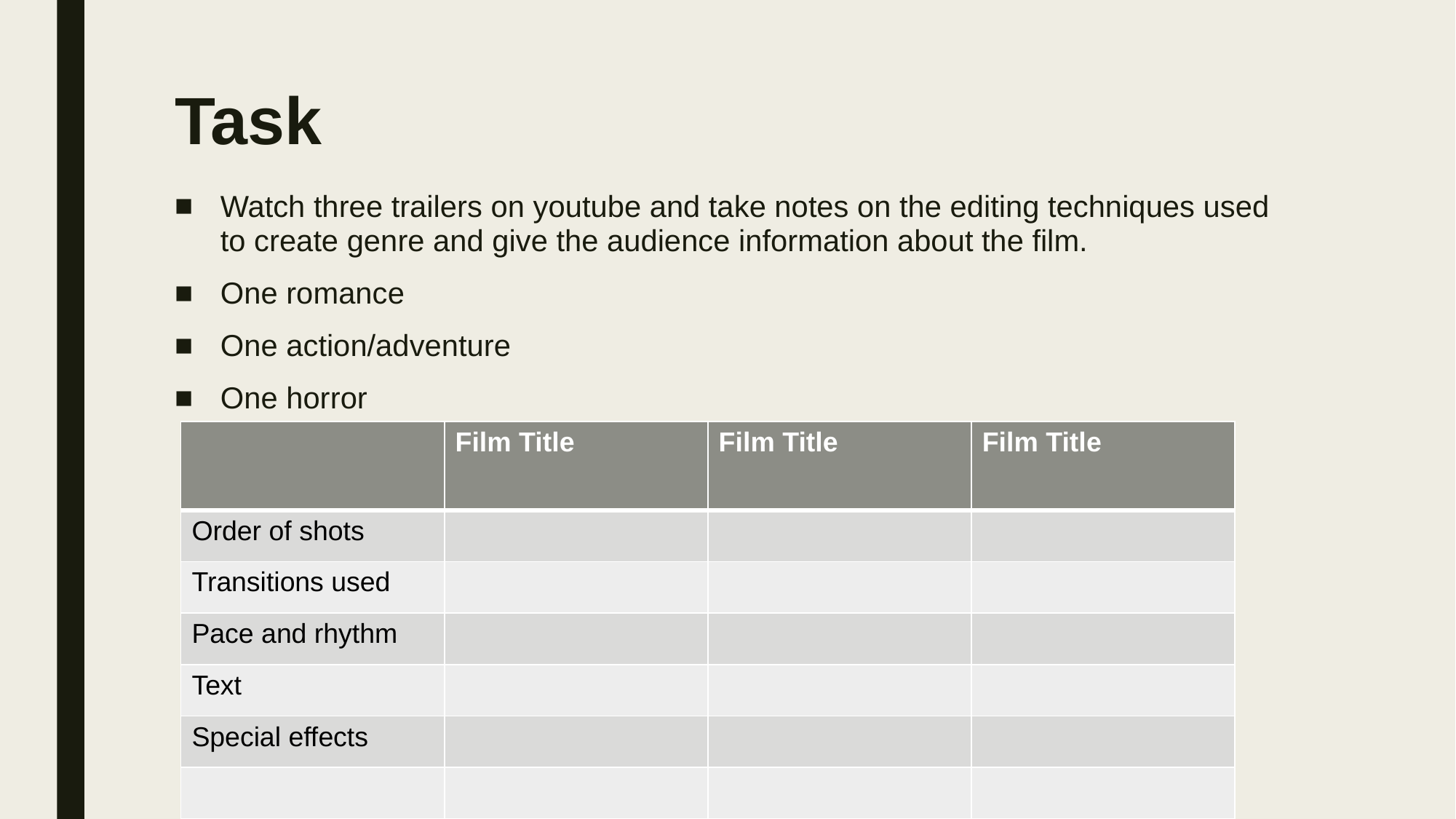

# Task
Watch three trailers on youtube and take notes on the editing techniques used to create genre and give the audience information about the film.
One romance
One action/adventure
One horror

|  | Film Title | Film Title | Film Title |
| --- | --- | --- | --- |
| Order of shots |  |  |  |
| Transitions used |  |  |  |
| Pace and rhythm |  |  |  |
| Text |  |  |  |
| Special effects |  |  |  |
|  |  |  |  |